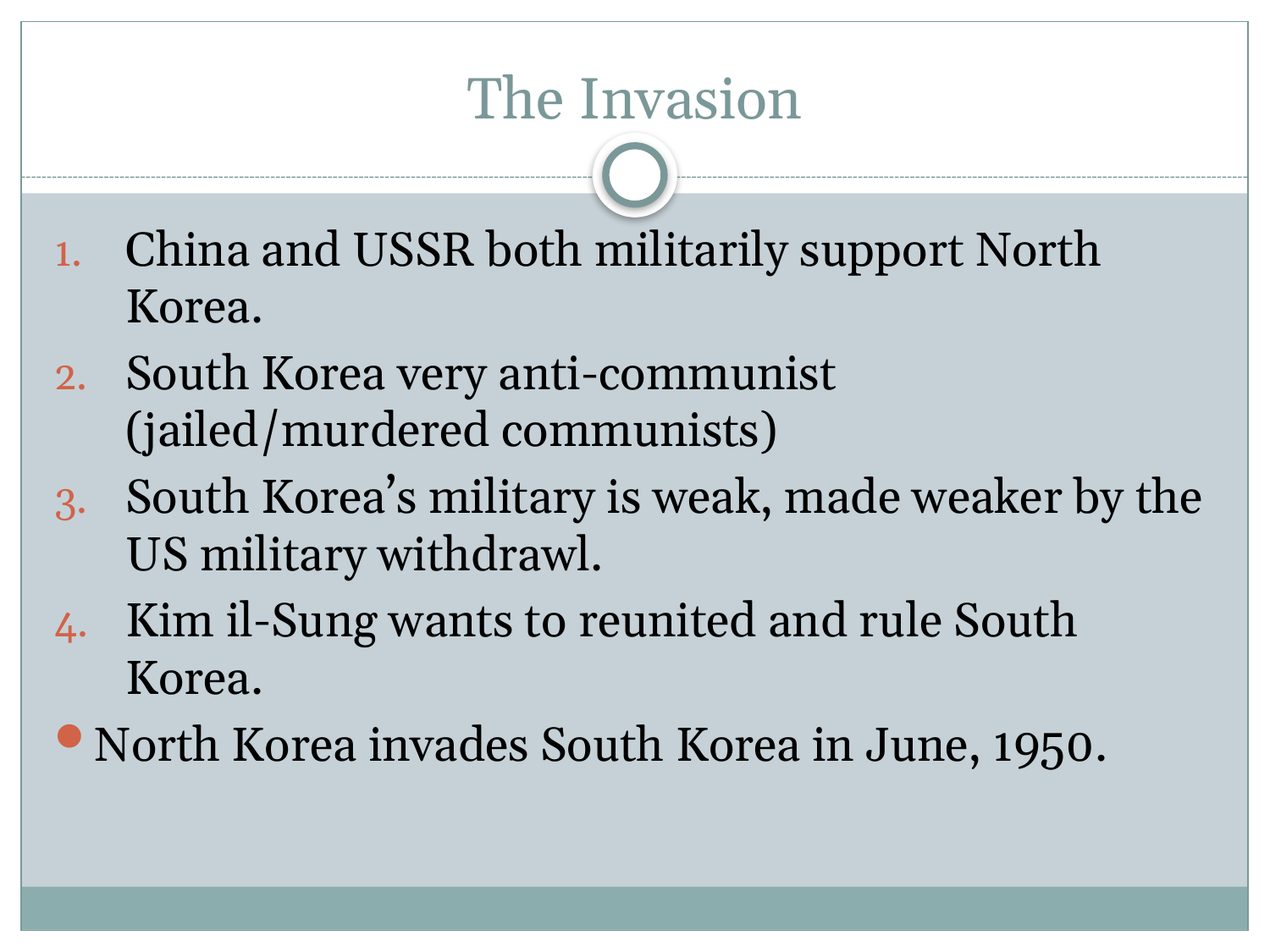

# The Invasion
China and USSR both militarily support North Korea.
South Korea very anti-communist (jailed/murdered communists)
South Korea’s military is weak, made weaker by the US military withdrawl.
Kim il-Sung wants to reunited and rule South Korea.
North Korea invades South Korea in June, 1950.